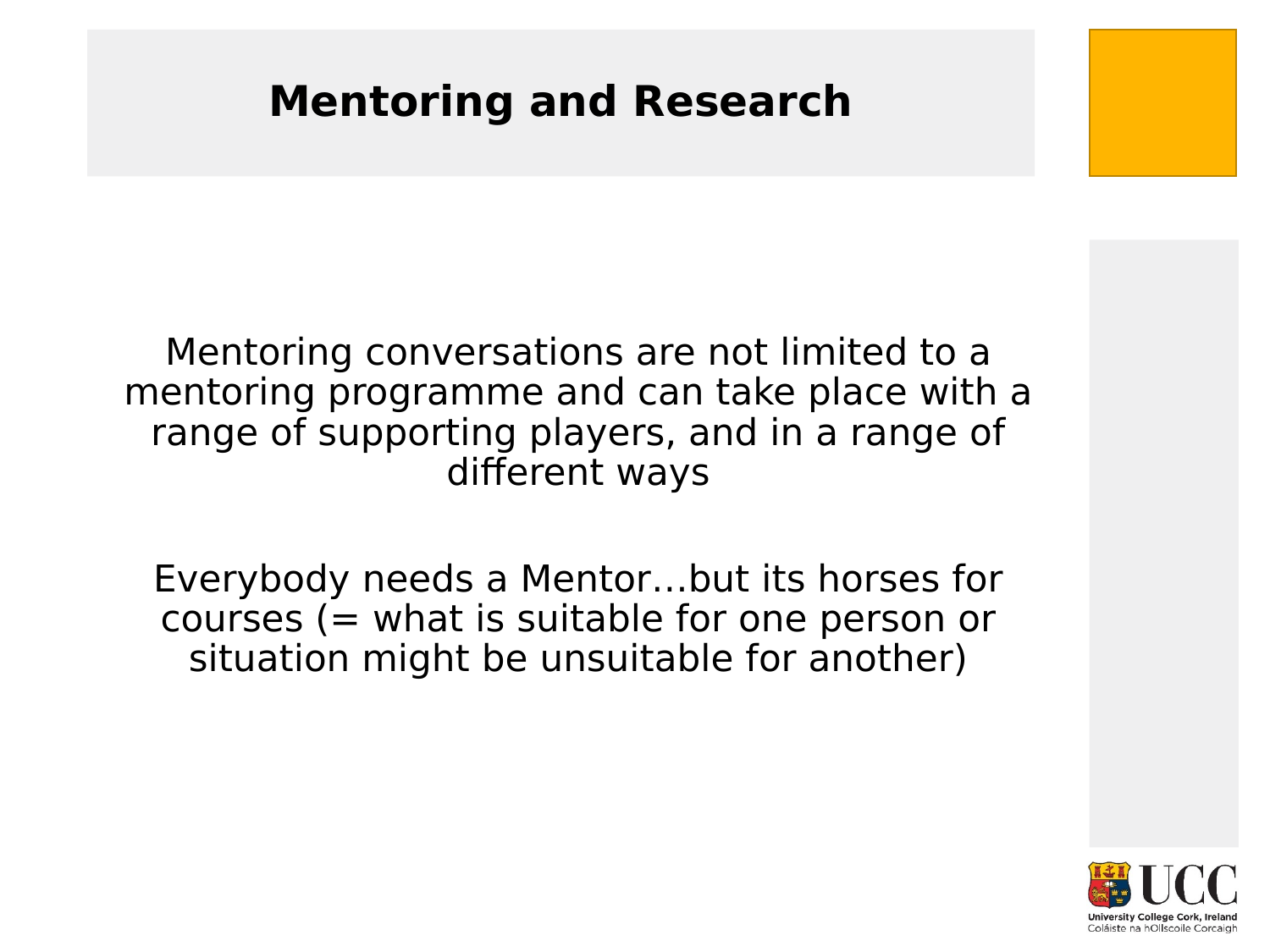

# Mentoring and Research

Mentoring conversations are not limited to a mentoring programme and can take place with a range of supporting players, and in a range of different ways

Everybody needs a Mentor…but its horses for courses (= what is suitable for one person or situation might be unsuitable for another)